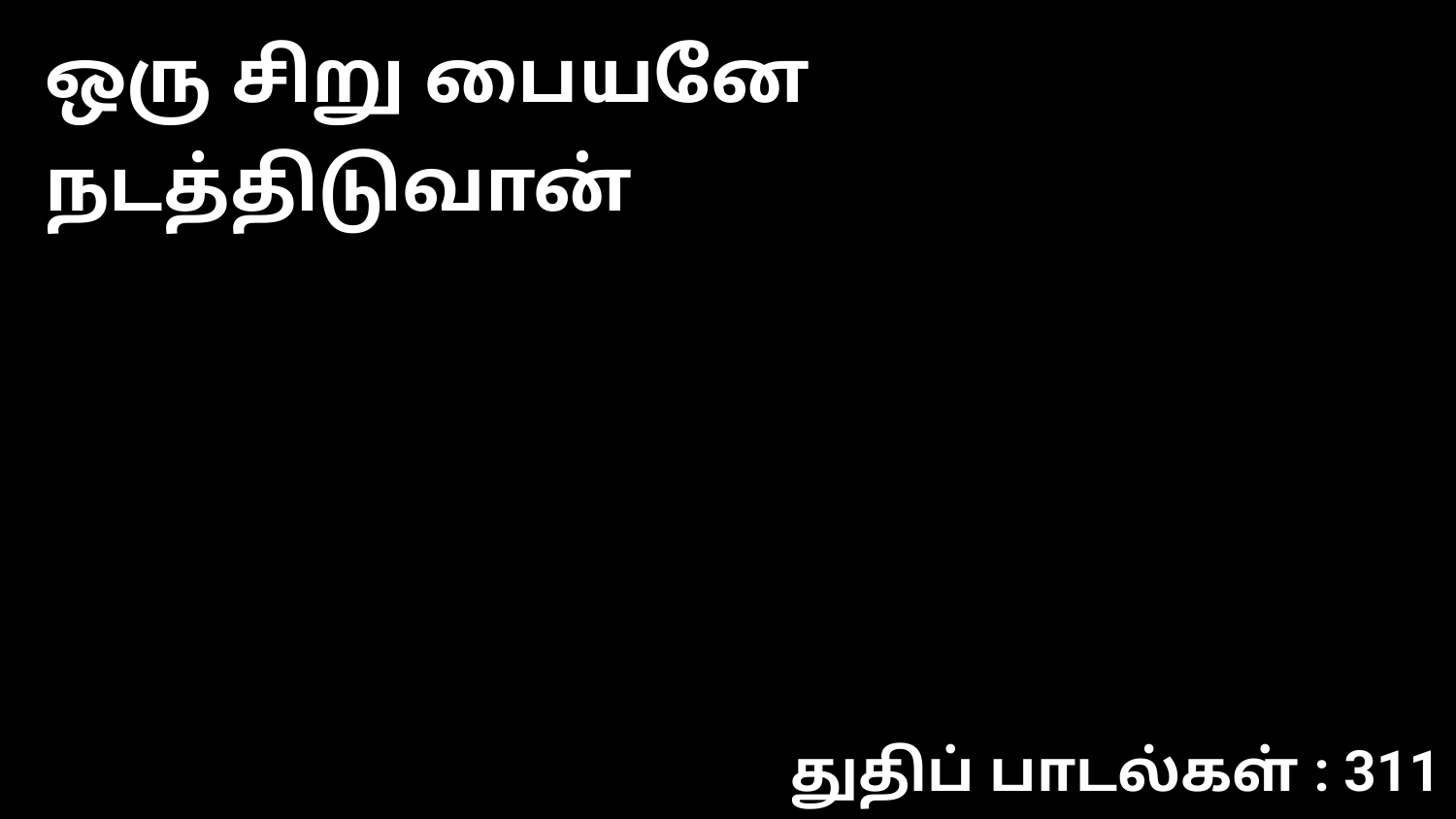

ஒரு சிறு பையனே நடத்திடுவான்
துதிப் பாடல்கள் : 311